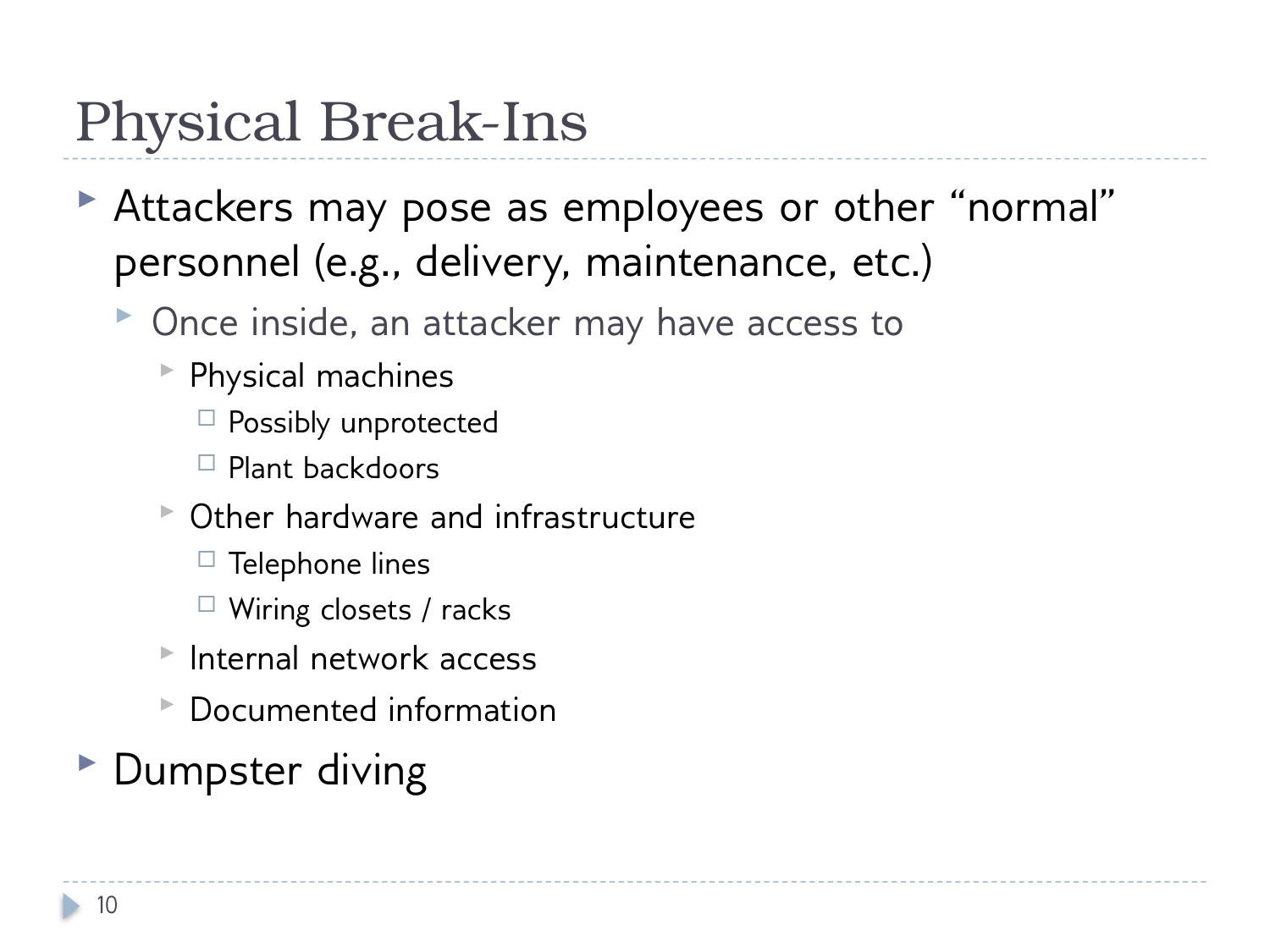

# Physical Break-Ins
Attackers may pose as employees or other “normal” personnel (e.g., delivery, maintenance, etc.)
Once inside, an attacker may have access to
Physical machines
Possibly unprotected
Plant backdoors
Other hardware and infrastructure
Telephone lines
Wiring closets / racks
Internal network access
Documented information
Dumpster diving

10